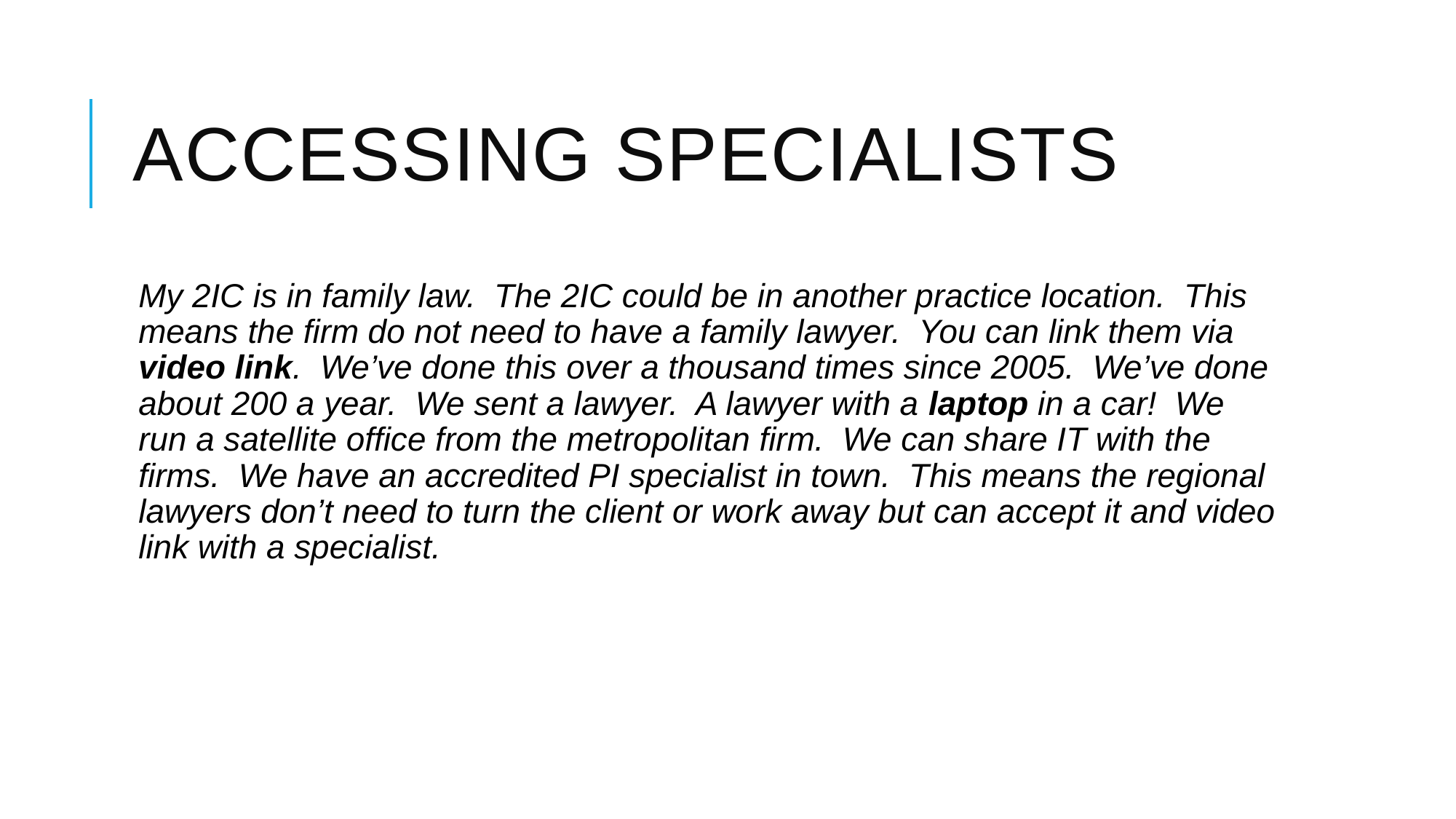

# Accessing specialists
My 2IC is in family law.  The 2IC could be in another practice location.  This means the firm do not need to have a family lawyer.  You can link them via video link.  We’ve done this over a thousand times since 2005.  We’ve done about 200 a year.  We sent a lawyer.  A lawyer with a laptop in a car!  We run a satellite office from the metropolitan firm.  We can share IT with the firms.  We have an accredited PI specialist in town.  This means the regional lawyers don’t need to turn the client or work away but can accept it and video link with a specialist.